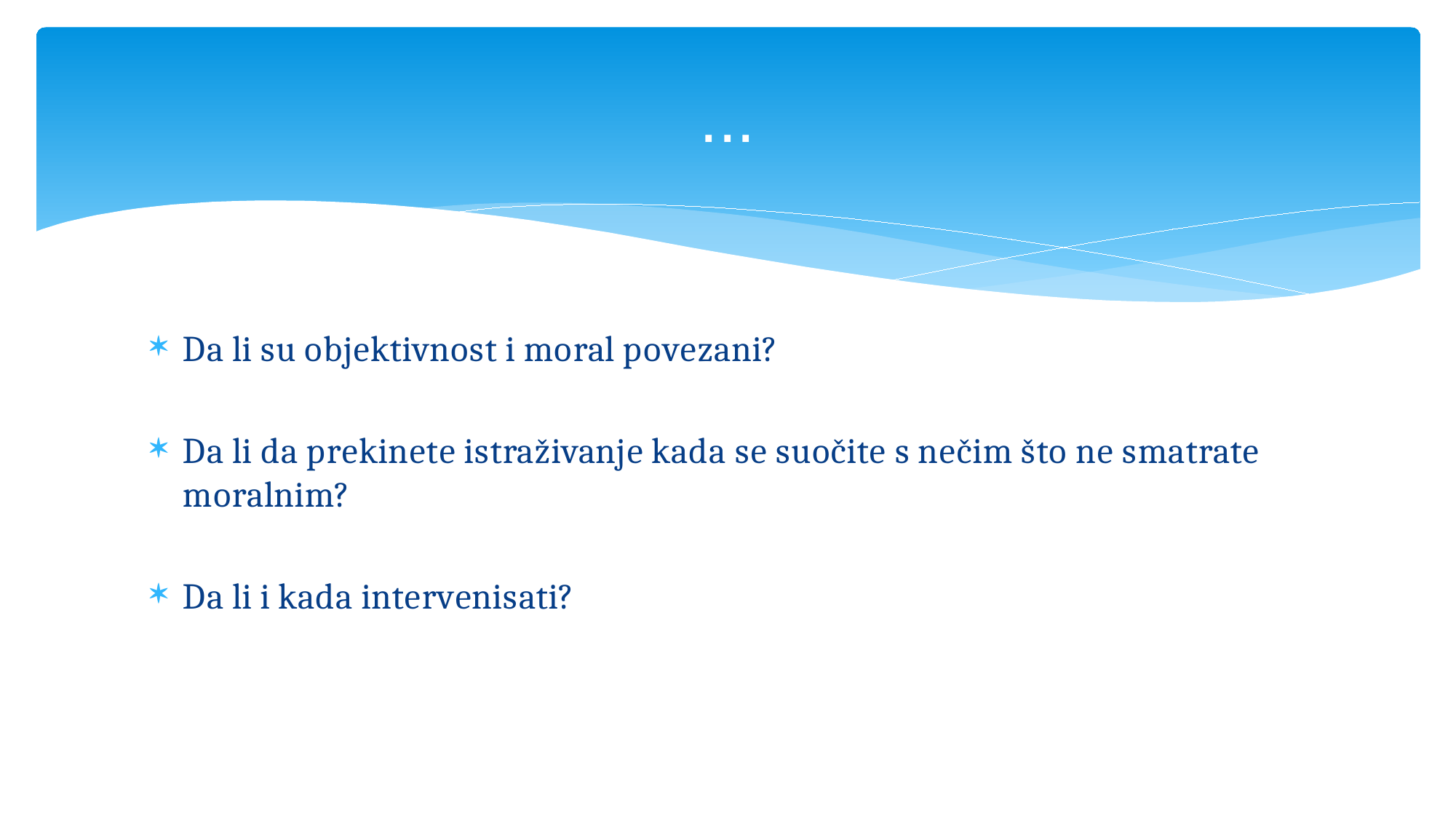

# ...
Da li su objektivnost i moral povezani?

Da li da prekinete istraživanje kada se suočite s nečim što ne smatrate moralnim?

Da li i kada intervenisati?